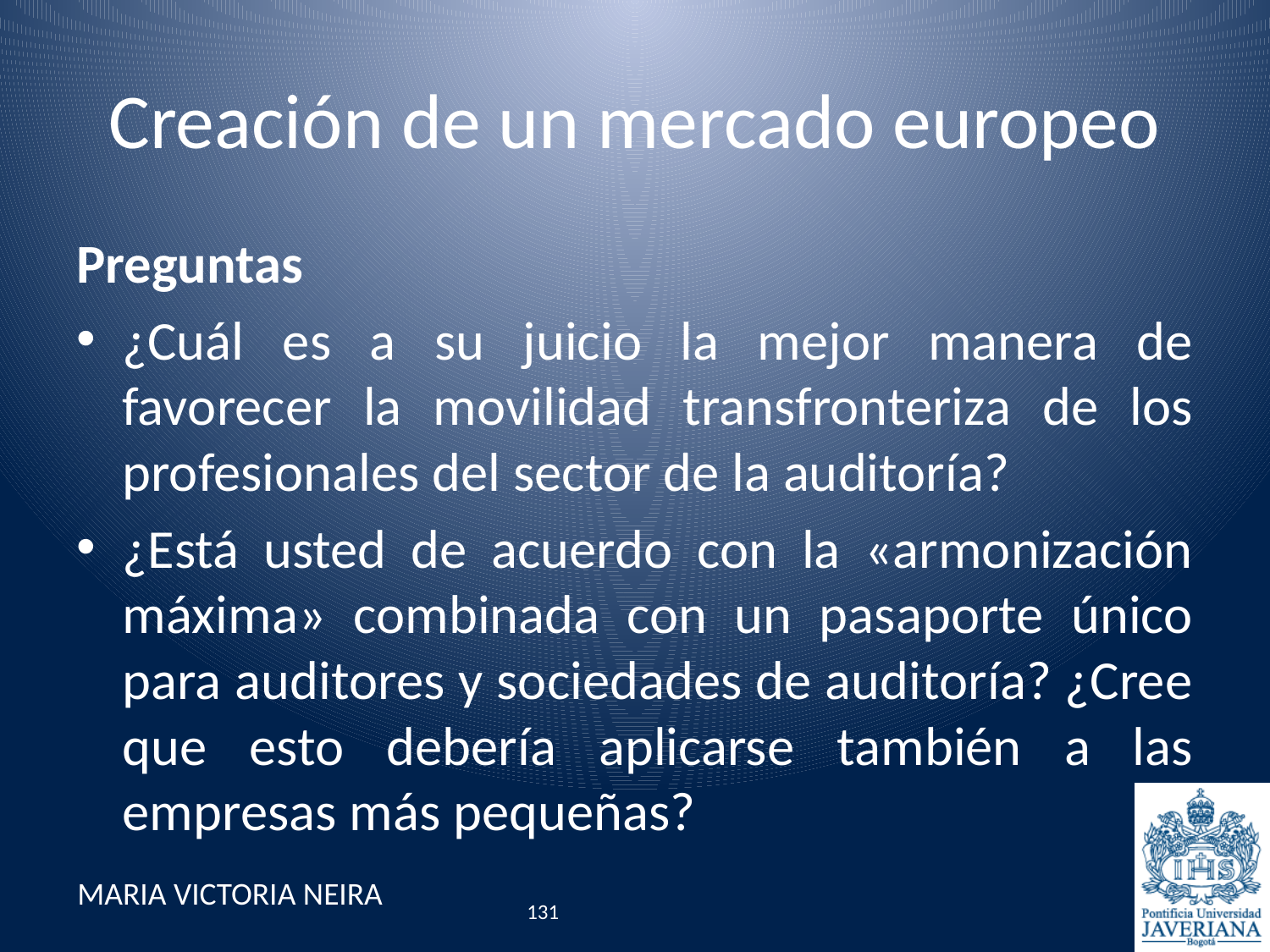

# Creación de un mercado europeo
Preguntas
¿Cuál es a su juicio la mejor manera de favorecer la movilidad transfronteriza de los profesionales del sector de la auditoría?
¿Está usted de acuerdo con la «armonización máxima» combinada con un pasaporte único para auditores y sociedades de auditoría? ¿Cree que esto debería aplicarse también a las empresas más pequeñas?
MARIA VICTORIA NEIRA
131